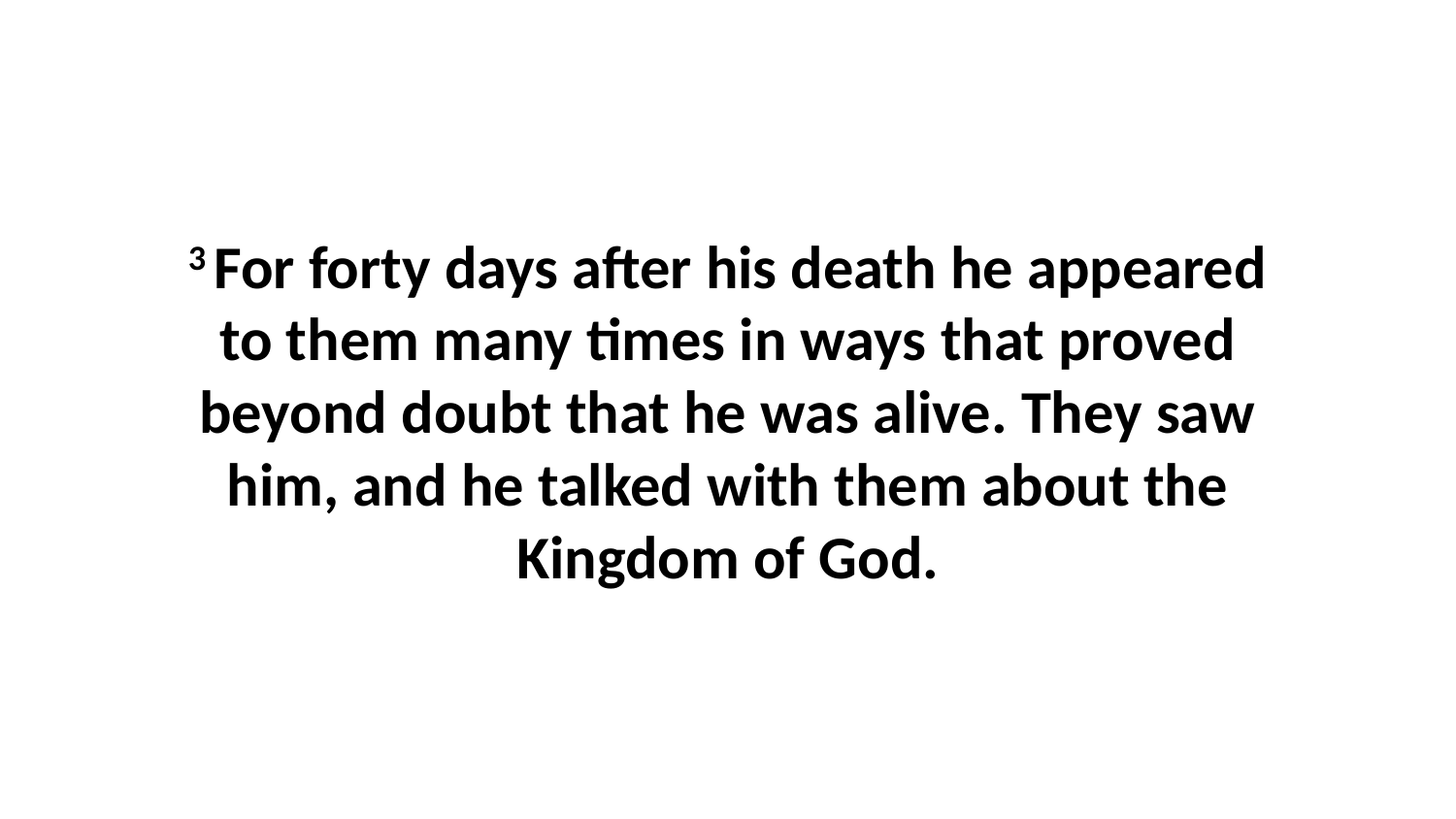

3 For forty days after his death he appeared to them many times in ways that proved beyond doubt that he was alive. They saw him, and he talked with them about the Kingdom of God.